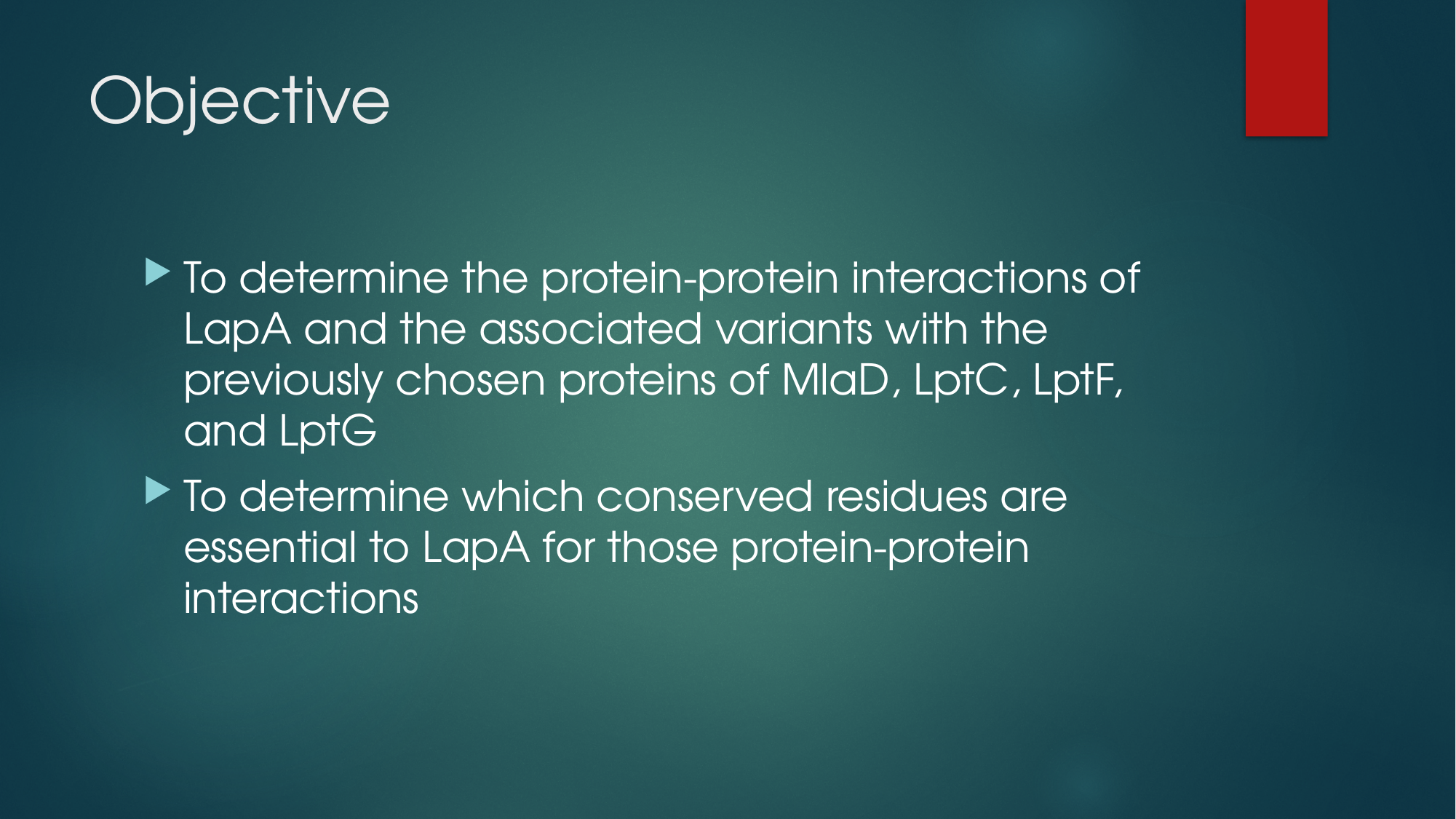

# Objective
To determine the protein-protein interactions of LapA and the associated variants with the previously chosen proteins of MlaD, LptC, LptF, and LptG
To determine which conserved residues are essential to LapA for those protein-protein interactions